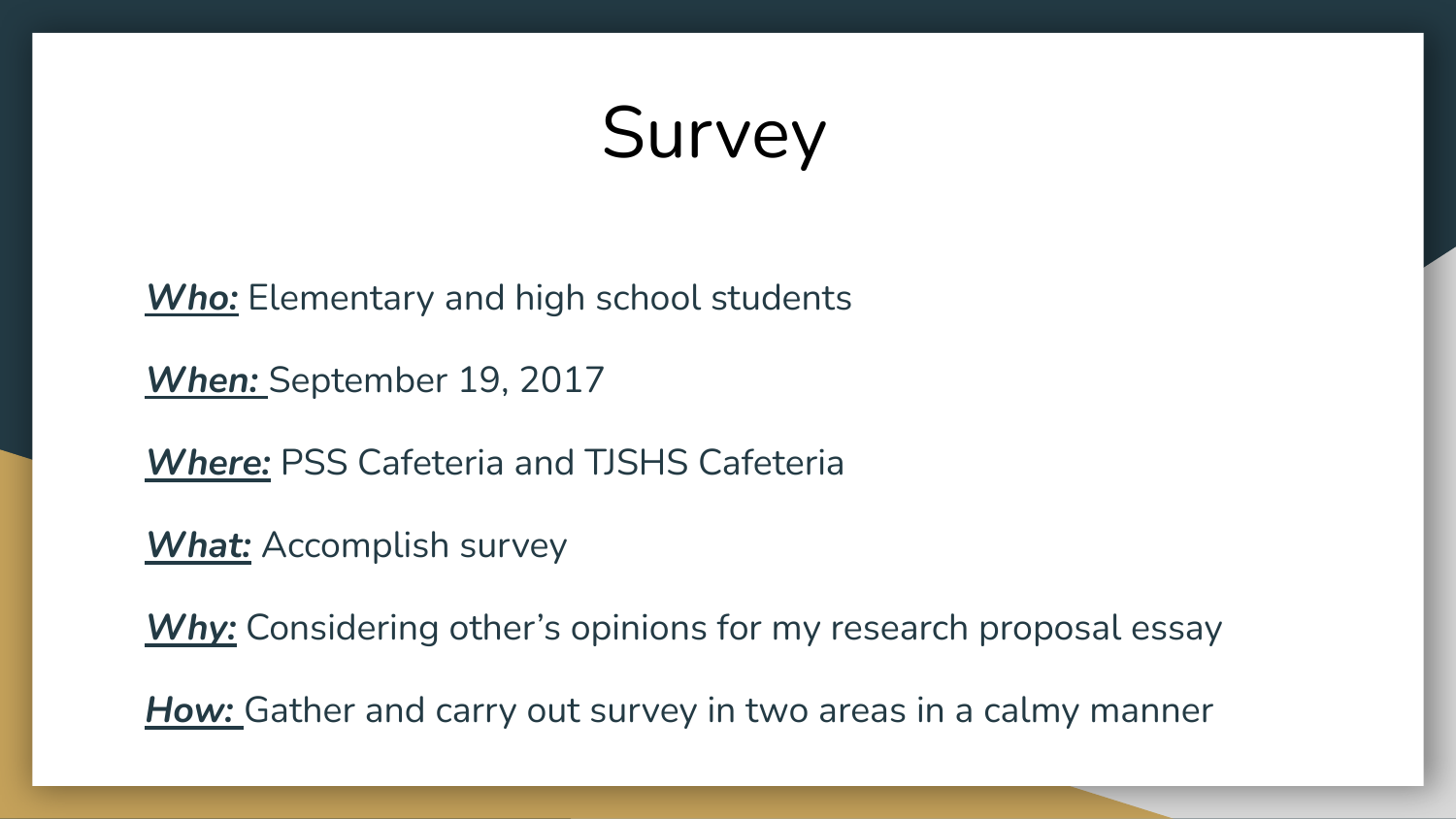

# Survey
Who: Elementary and high school students
When: September 19, 2017
Where: PSS Cafeteria and TJSHS Cafeteria
What: Accomplish survey
Why: Considering other’s opinions for my research proposal essay
How: Gather and carry out survey in two areas in a calmy manner